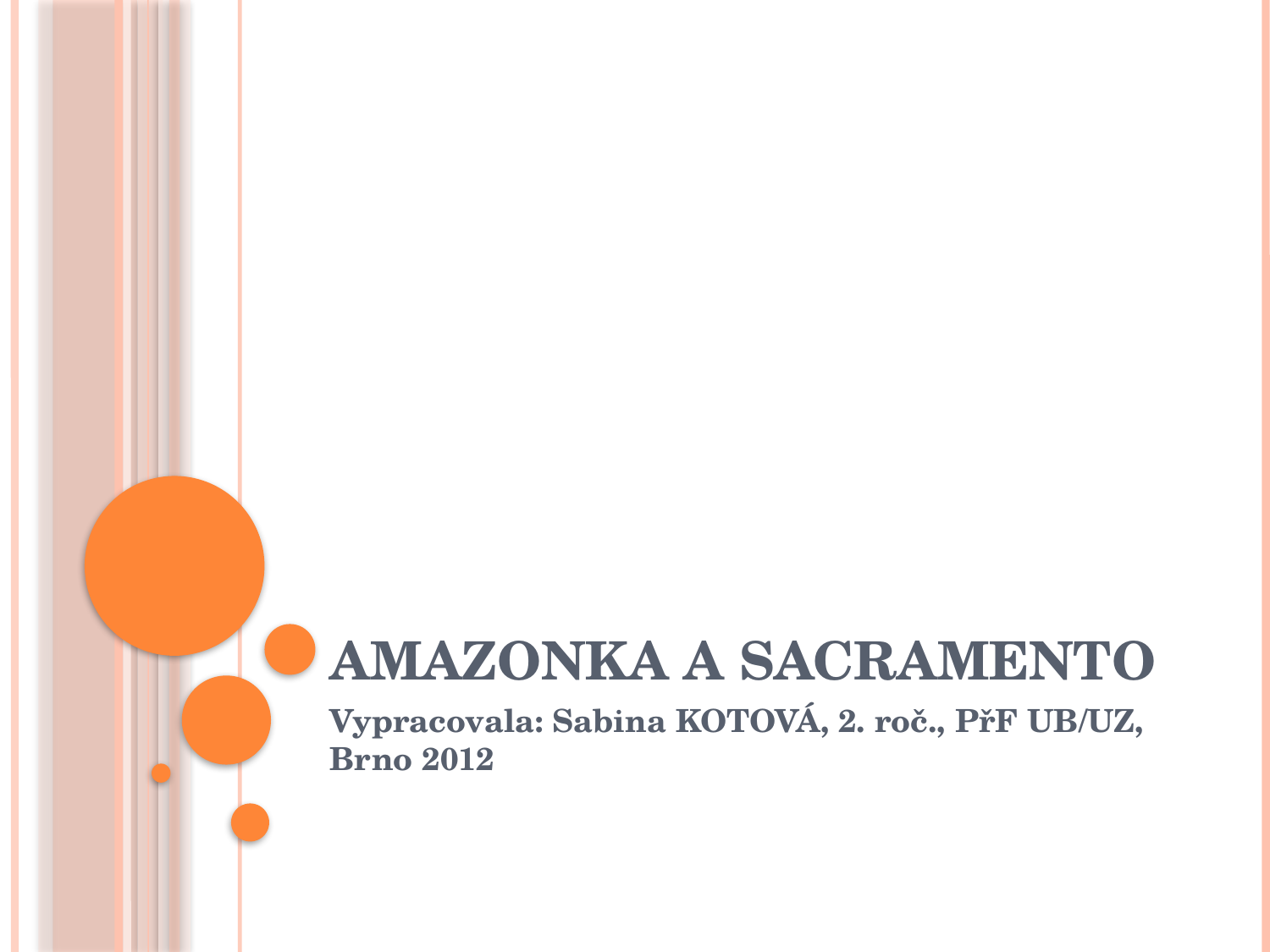

# Amazonka a Sacramento
Vypracovala: Sabina KOTOVÁ, 2. roč., PřF UB/UZ, Brno 2012